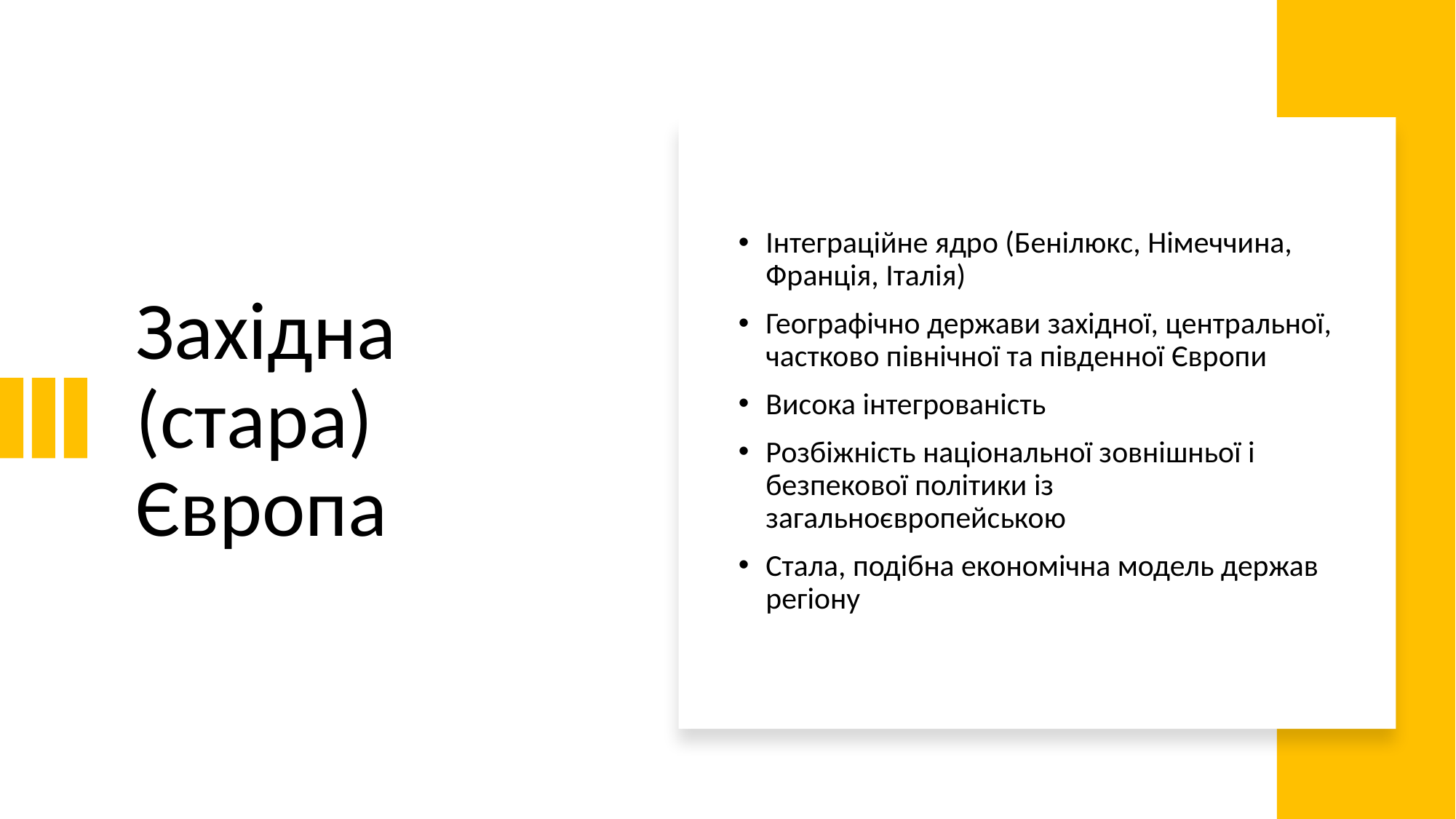

# Західна (стара) Європа
Інтеграційне ядро (Бенілюкс, Німеччина, Франція, Італія)
Географічно держави західної, центральної, частково північної та південної Європи
Висока інтегрованість
Розбіжність національної зовнішньої і безпекової політики із загальноєвропейською
Стала, подібна економічна модель держав регіону